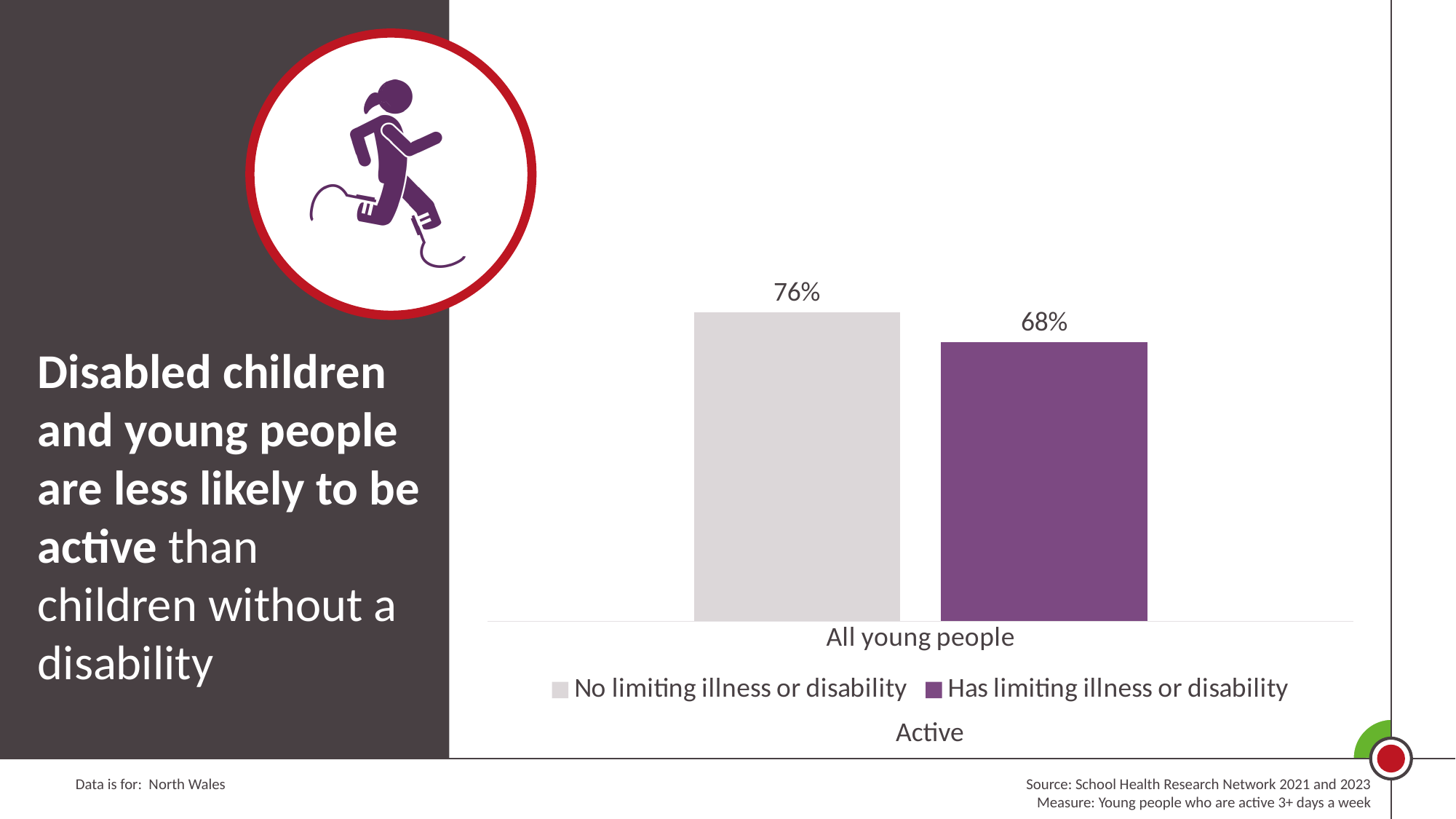

### Chart

| Category | No limiting illness or disability | Has limiting illness or disability |
|---|---|---|
| All young people | 0.756251211475092 | 0.6827115924588848 |
Disabled children and young people  are less likely to be active than children without a disability

Active